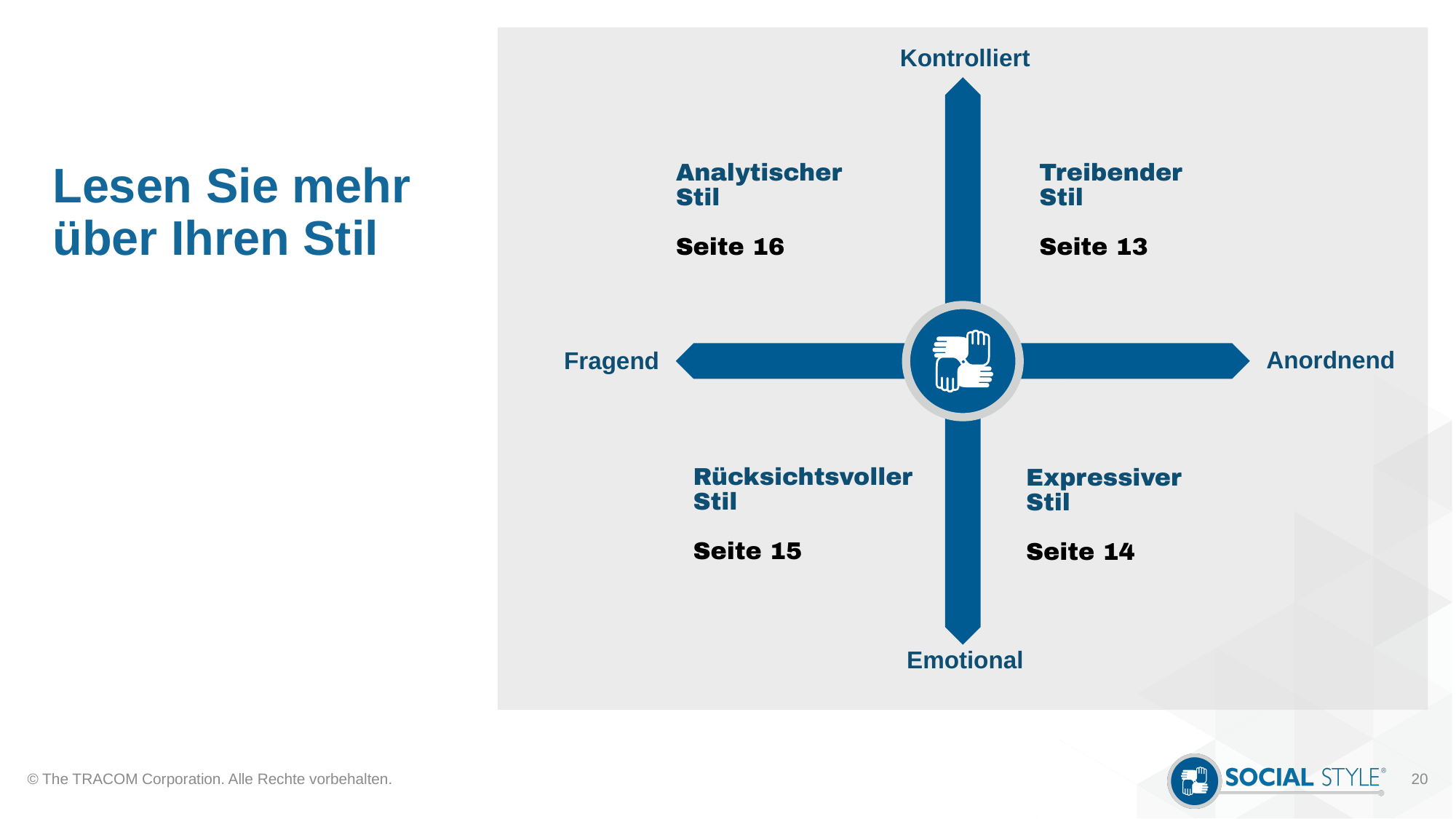

# Lesen Sie mehr über Ihren Stil

Kontrolliert

Analytischer
Stil

Seite 16
Treibender
Stil

Seite 13
Anordnend
Fragend
Rücksichtsvoller Stil

Seite 15
Expressiver
Stil

Seite 14
Emotional
© The TRACOM Corporation. Alle Rechte vorbehalten.
20